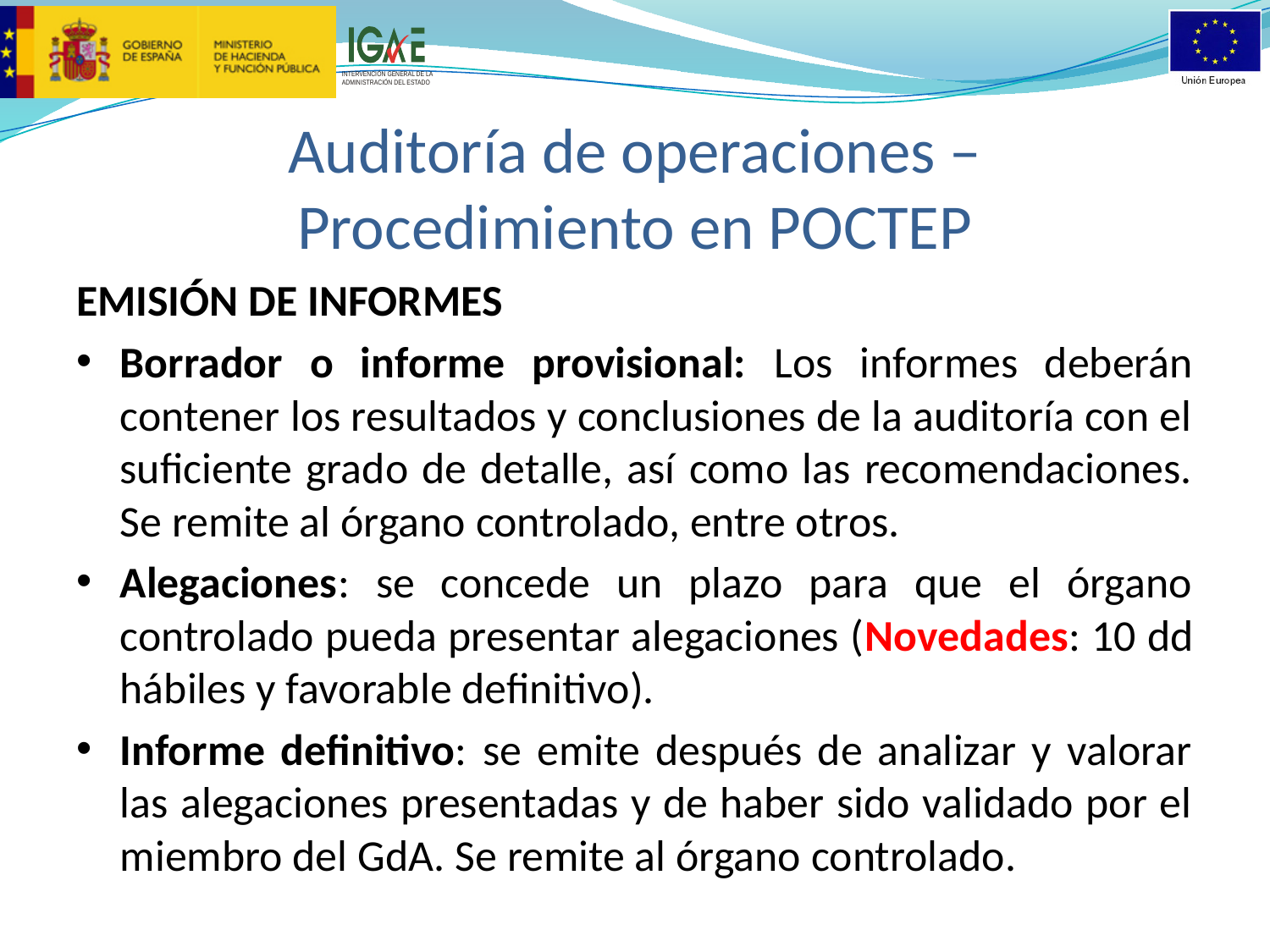

# Auditoría de operaciones – Procedimiento en POCTEP
EMISIÓN DE INFORMES
Borrador o informe provisional: Los informes deberán contener los resultados y conclusiones de la auditoría con el suficiente grado de detalle, así como las recomendaciones. Se remite al órgano controlado, entre otros.
Alegaciones: se concede un plazo para que el órgano controlado pueda presentar alegaciones (Novedades: 10 dd hábiles y favorable definitivo).
Informe definitivo: se emite después de analizar y valorar las alegaciones presentadas y de haber sido validado por el miembro del GdA. Se remite al órgano controlado.